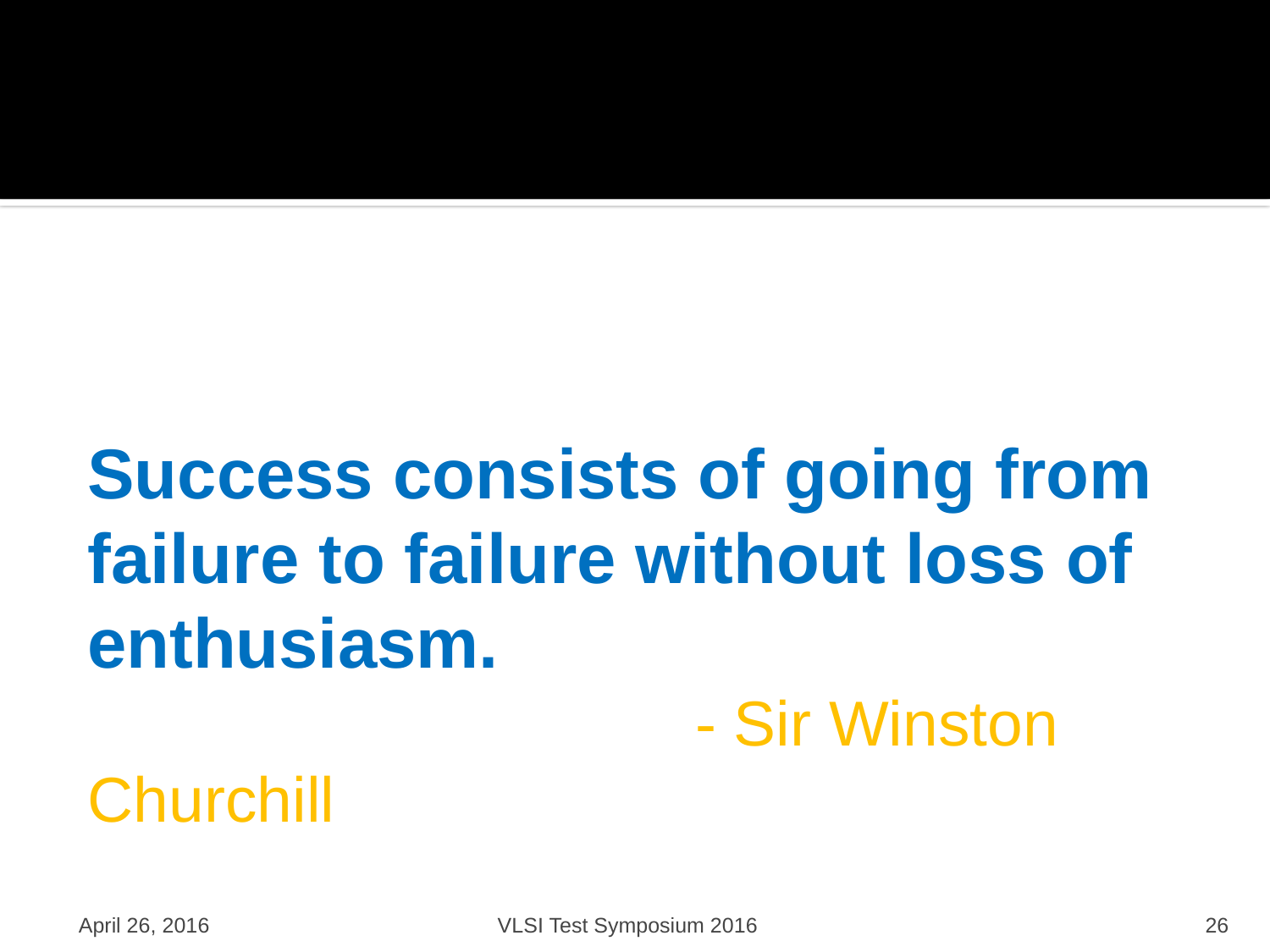

Success consists of going from failure to failure without loss of enthusiasm.
				      - Sir Winston Churchill
April 26, 2016
VLSI Test Symposium 2016
26